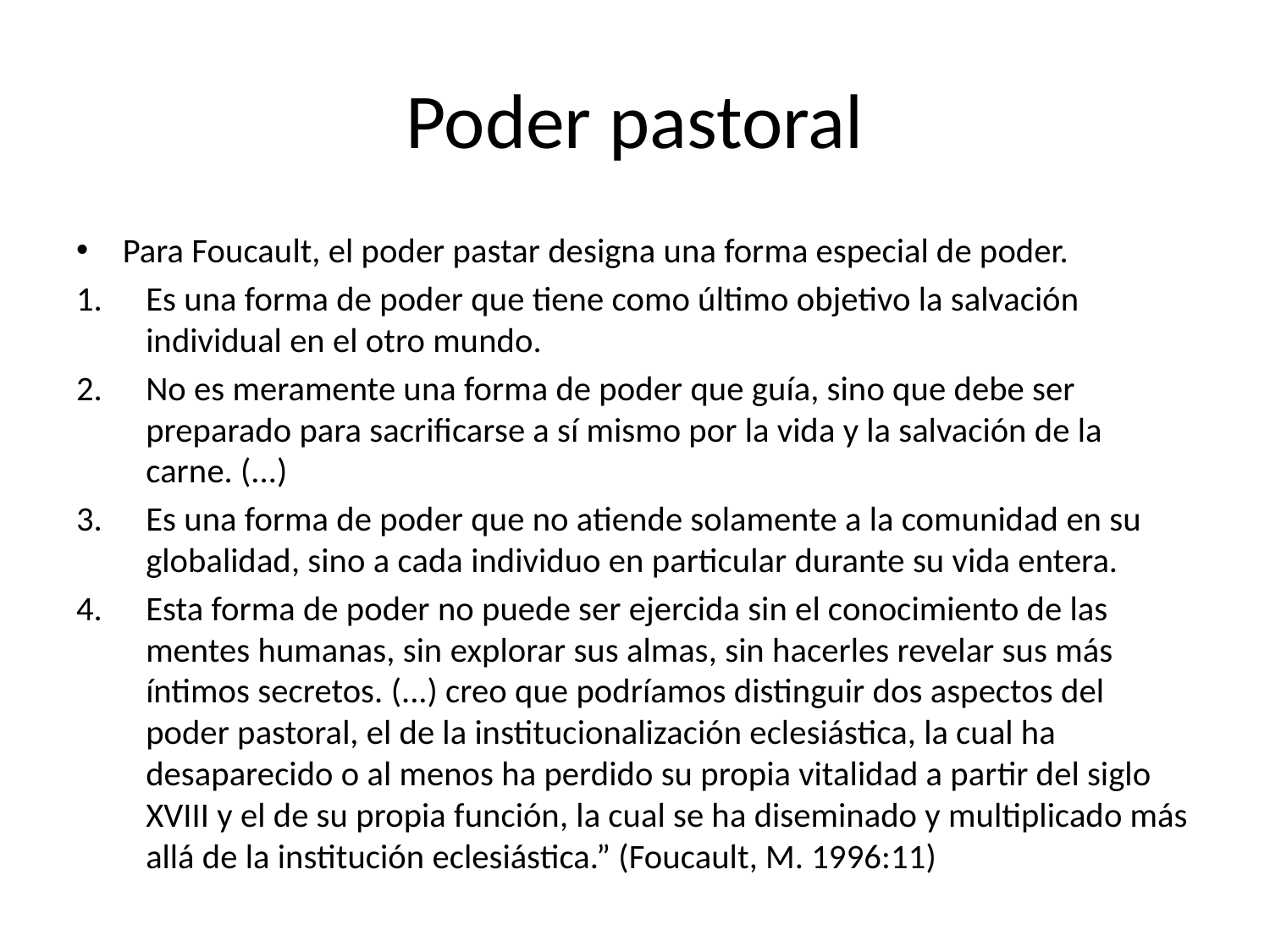

# Poder pastoral
Para Foucault, el poder pastar designa una forma especial de poder.
Es una forma de poder que tiene como último objetivo la salvación individual en el otro mundo.
No es meramente una forma de poder que guía, sino que debe ser preparado para sacrificarse a sí mismo por la vida y la salvación de la carne. (...)
Es una forma de poder que no atiende solamente a la comunidad en su globalidad, sino a cada individuo en particular durante su vida entera.
Esta forma de poder no puede ser ejercida sin el conocimiento de las mentes humanas, sin explorar sus almas, sin hacerles revelar sus más íntimos secretos. (...) creo que podríamos distinguir dos aspectos del poder pastoral, el de la institucionalización eclesiástica, la cual ha desaparecido o al menos ha perdido su propia vitalidad a partir del siglo XVIII y el de su propia función, la cual se ha diseminado y multiplicado más allá de la institución eclesiástica.” (Foucault, M. 1996:11)